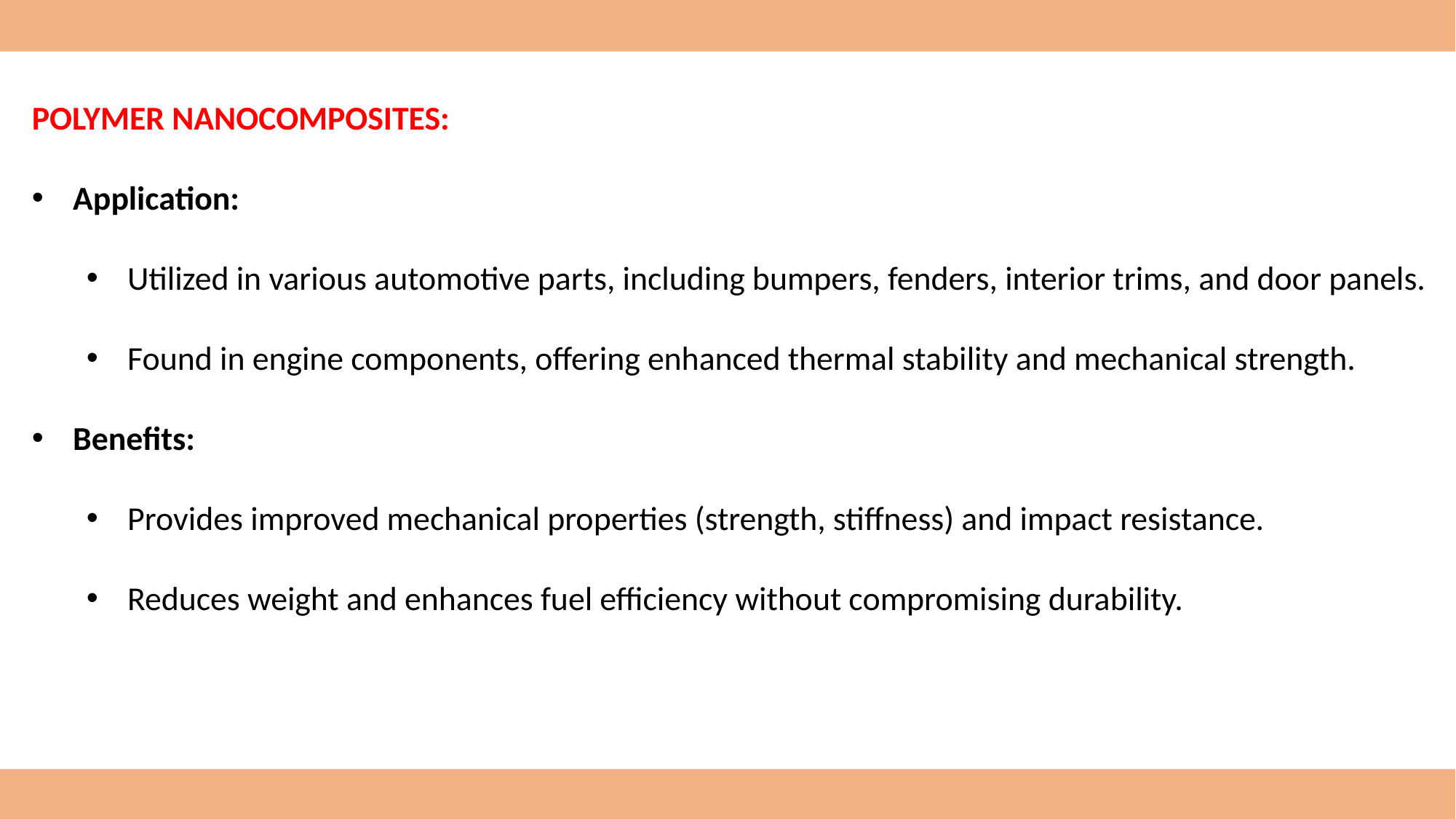

POLYMER NANOCOMPOSITES:
Application:
Utilized in various automotive parts, including bumpers, fenders, interior trims, and door panels.
Found in engine components, offering enhanced thermal stability and mechanical strength.
Benefits:
Provides improved mechanical properties (strength, stiffness) and impact resistance.
Reduces weight and enhances fuel efficiency without compromising durability.